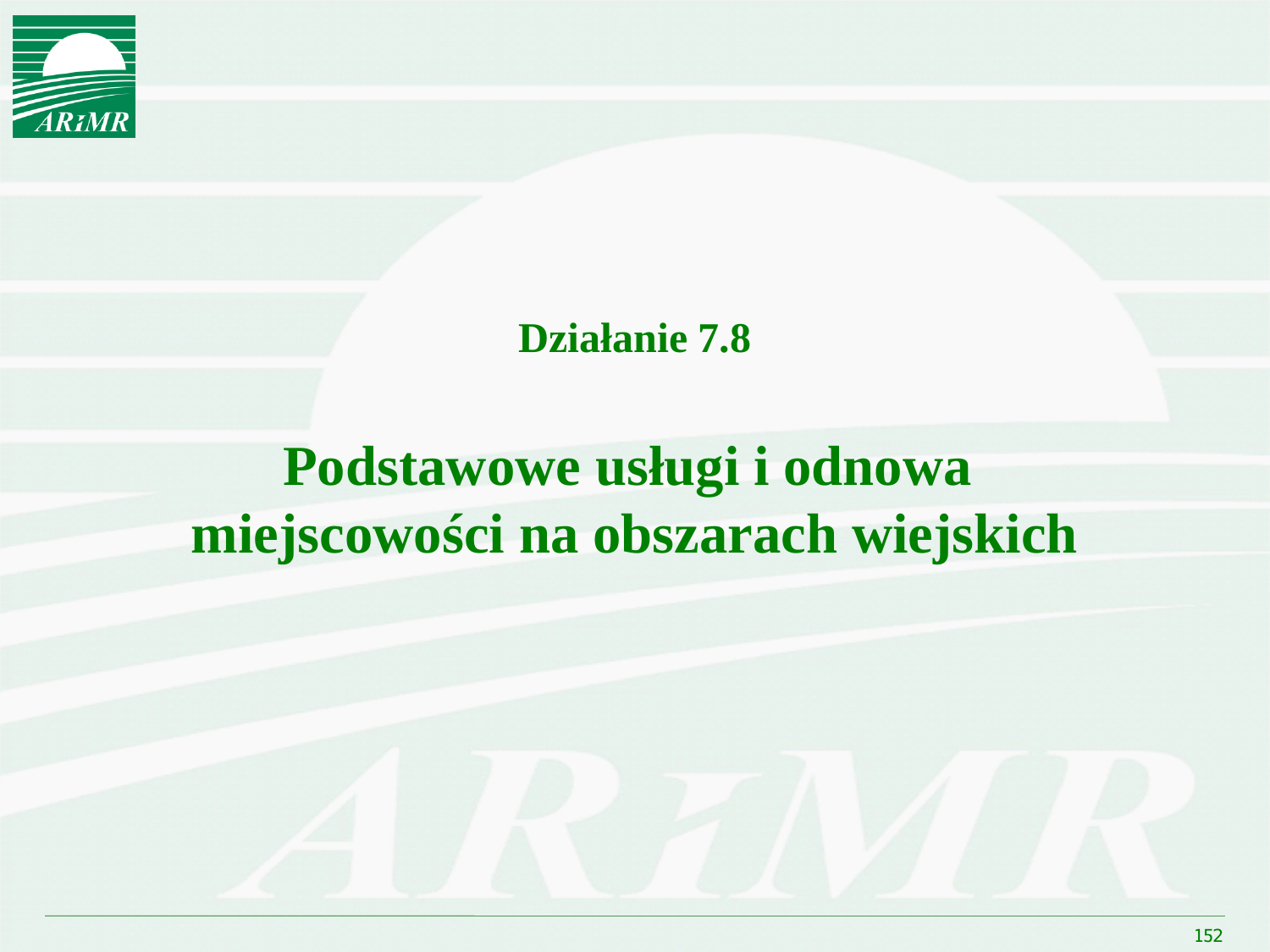

Działanie 7.8

Podstawowe usługi i odnowa
miejscowości na obszarach wiejskich
152